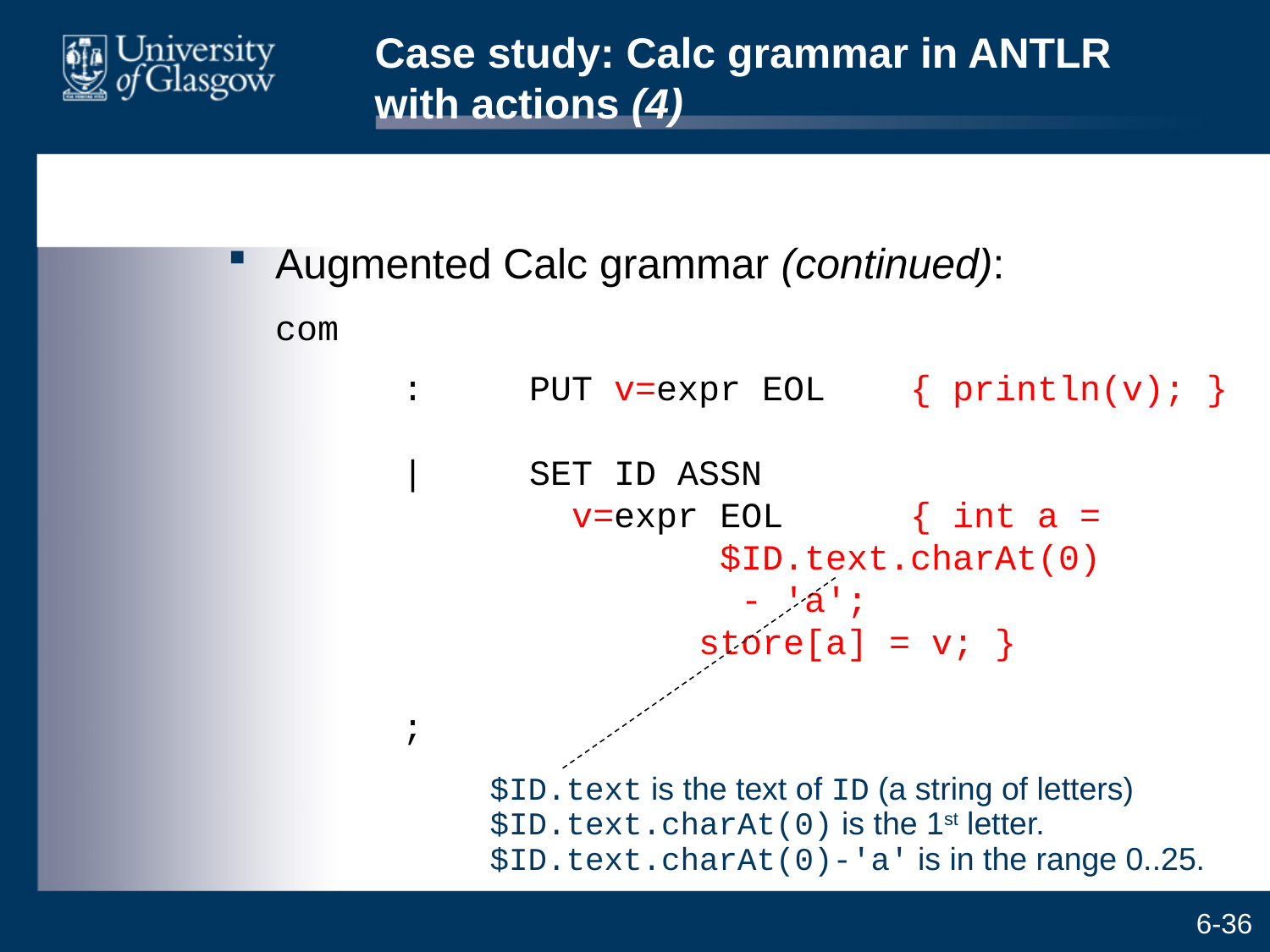

# Case study: Calc grammar in ANTLR with actions (4)
Augmented Calc grammar (continued):
	com
		:	PUT v=expr EOL	{ println(v); }
	|	SET ID ASSN
		  v=expr EOL	{ int a =
			   $ID.text.charAt(0)
			    - 'a';
			  store[a] = v; }
	;
$ID.text is the text of ID (a string of letters)
$ID.text.charAt(0) is the 1st letter.
$ID.text.charAt(0)-'a' is in the range 0..25.